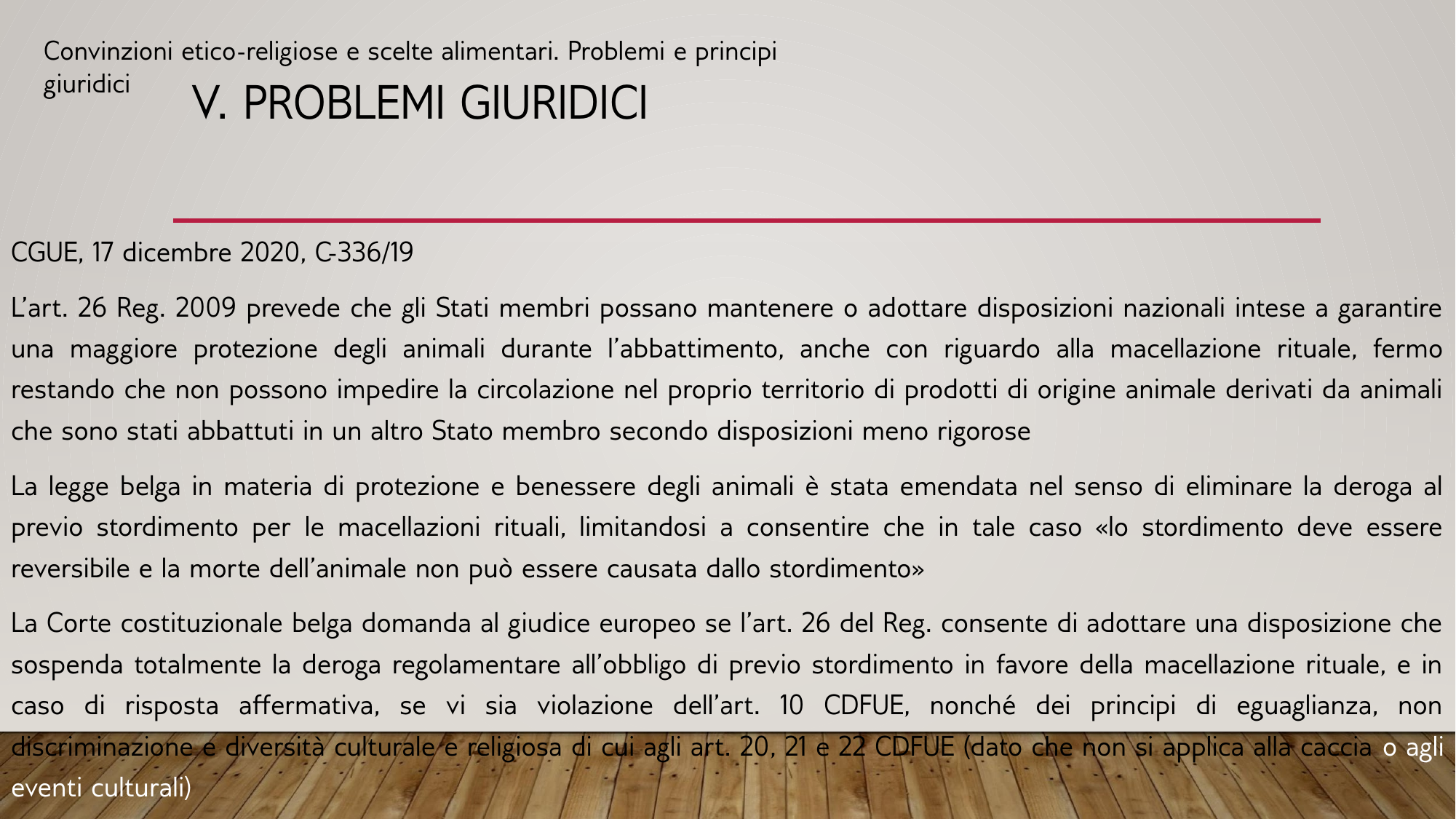

Convinzioni etico-religiose e scelte alimentari. Problemi e principi giuridici
# V. PROBLEMI GIURIDICI
CGUE, 17 dicembre 2020, C-336/19
L’art. 26 Reg. 2009 prevede che gli Stati membri possano mantenere o adottare disposizioni nazionali intese a garantire una maggiore protezione degli animali durante l’abbattimento, anche con riguardo alla macellazione rituale, fermo restando che non possono impedire la circolazione nel proprio territorio di prodotti di origine animale derivati da animali che sono stati abbattuti in un altro Stato membro secondo disposizioni meno rigorose
La legge belga in materia di protezione e benessere degli animali è stata emendata nel senso di eliminare la deroga al previo stordimento per le macellazioni rituali, limitandosi a consentire che in tale caso «lo stordimento deve essere reversibile e la morte dell’animale non può essere causata dallo stordimento»
La Corte costituzionale belga domanda al giudice europeo se l’art. 26 del Reg. consente di adottare una disposizione che sospenda totalmente la deroga regolamentare all’obbligo di previo stordimento in favore della macellazione rituale, e in caso di risposta affermativa, se vi sia violazione dell’art. 10 CDFUE, nonché dei principi di eguaglianza, non discriminazione e diversità culturale e religiosa di cui agli art. 20, 21 e 22 CDFUE (dato che non si applica alla caccia o agli eventi culturali)